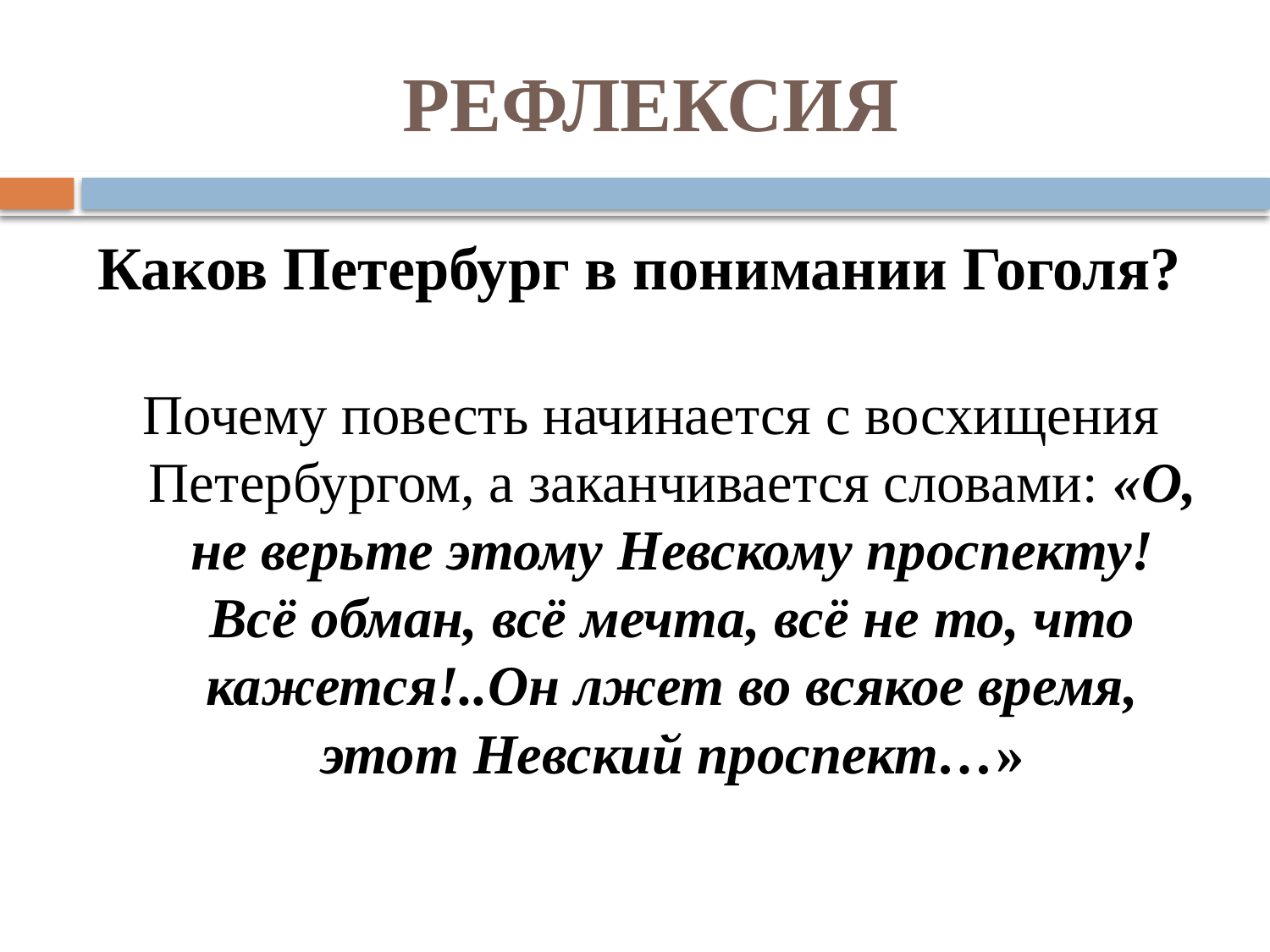

# РЕФЛЕКСИЯ
Каков Петербург в понимании Гоголя?

Почему повесть начинается с восхищения Петербургом, а заканчивается словами: «О, не верьте этому Невскому проспекту! Всё обман, всё мечта, всё не то, что кажется!..Он лжет во всякое время, этот Невский проспект…»